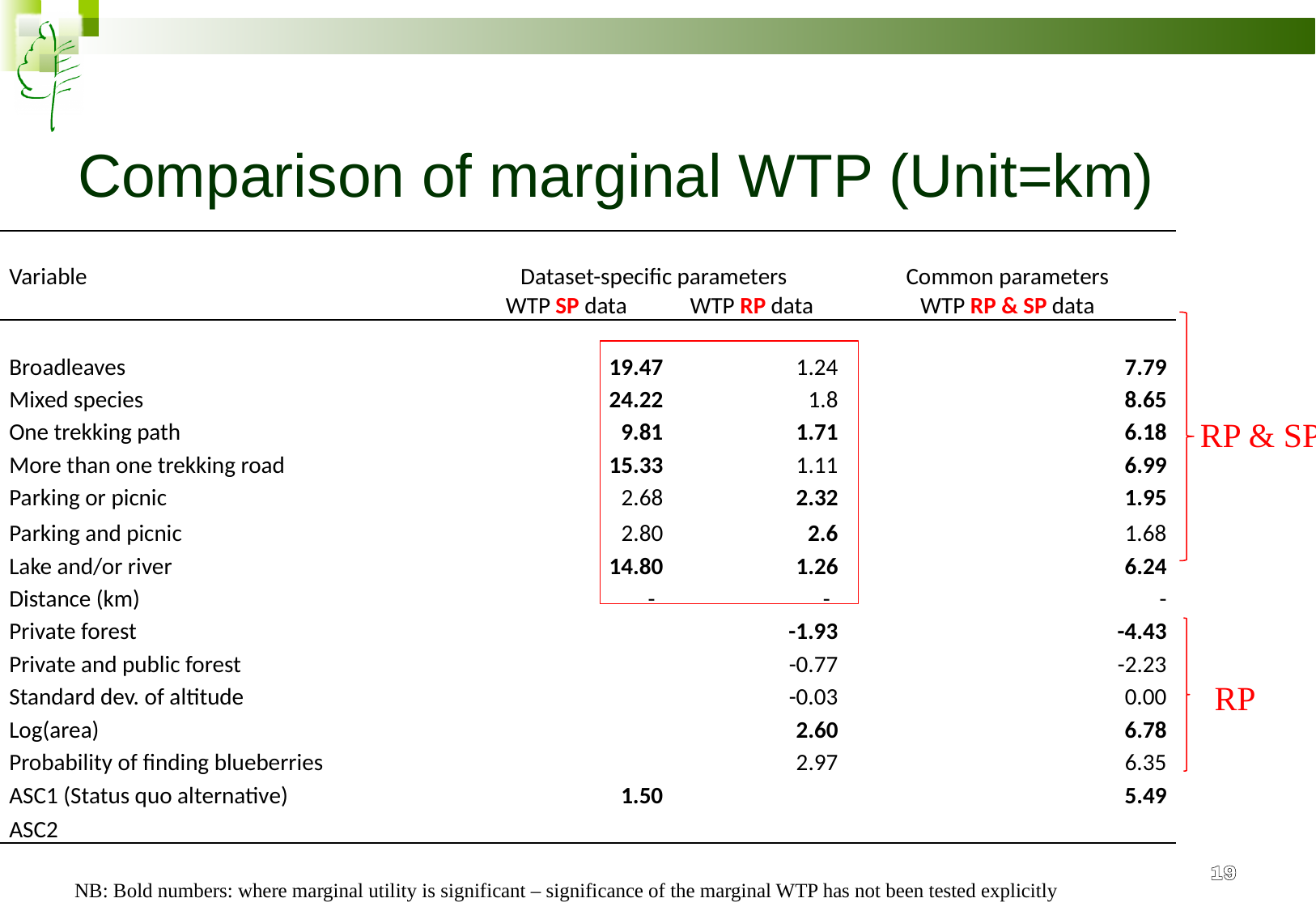

# Comparison of marginal WTP (Unit=km)
| Variable |  | Dataset-specific parameters |  | Common parameters |
| --- | --- | --- | --- | --- |
|  |  | WTP SP data | WTP RP data | WTP RP & SP data |
| Broadleaves |  | 19.47 | 1.24 | 7.79 |
| Mixed species |  | 24.22 | 1.8 | 8.65 |
| One trekking path |  | 9.81 | 1.71 | 6.18 |
| More than one trekking road |  | 15.33 | 1.11 | 6.99 |
| Parking or picnic |  | 2.68 | 2.32 | 1.95 |
| Parking and picnic |  | 2.80 | 2.6 | 1.68 |
| Lake and/or river |  | 14.80 | 1.26 | 6.24 |
| Distance (km) |  | - | - | - |
| Private forest |  |  | -1.93 | -4.43 |
| Private and public forest |  |  | -0.77 | -2.23 |
| Standard dev. of altitude |  |  | -0.03 | 0.00 |
| Log(area) |  |  | 2.60 | 6.78 |
| Probability of finding blueberries |  |  | 2.97 | 6.35 |
| ASC1 (Status quo alternative) |  | 1.50 |  | 5.49 |
| ASC2 |  |  |  |  |

RP & SP

RP
19
NB: Bold numbers: where marginal utility is significant – significance of the marginal WTP has not been tested explicitly